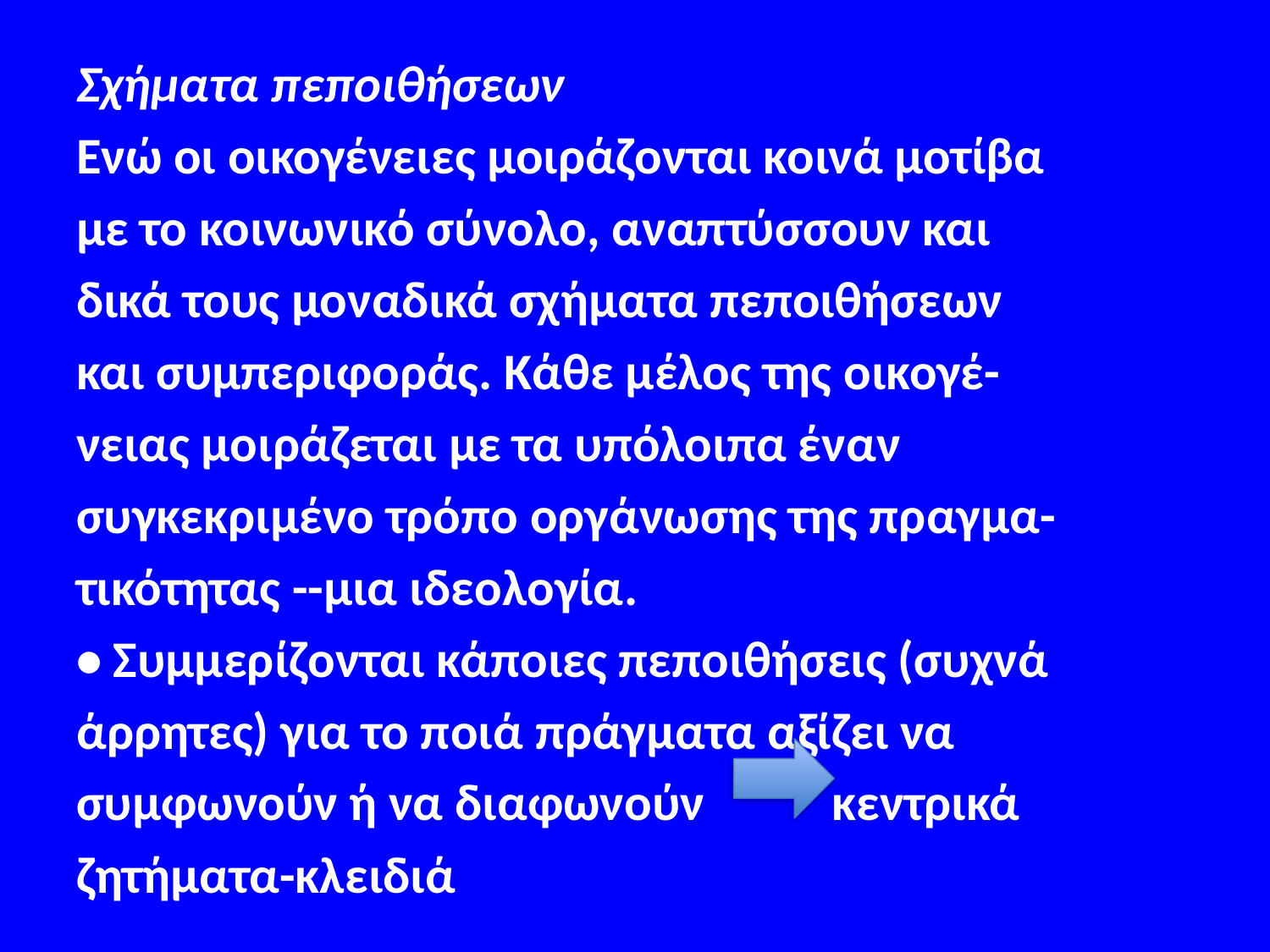

#
Σχήματα πεποιθήσεων
Ενώ οι οικογένειες μοιράζονται κοινά μοτίβα
με το κοινωνικό σύνολο, αναπτύσσουν και
δικά τους μοναδικά σχήματα πεποιθήσεων
και συμπεριφοράς. Κάθε μέλος της οικογέ-
νειας μοιράζεται με τα υπόλοιπα έναν
συγκεκριμένο τρόπο οργάνωσης της πραγμα-
τικότητας --μια ιδεολογία.
• Συμμερίζονται κάποιες πεποιθήσεις (συχνά
άρρητες) για το ποιά πράγματα αξίζει να
συμφωνούν ή να διαφωνούν           κεντρικά
ζητήματα-κλειδιά